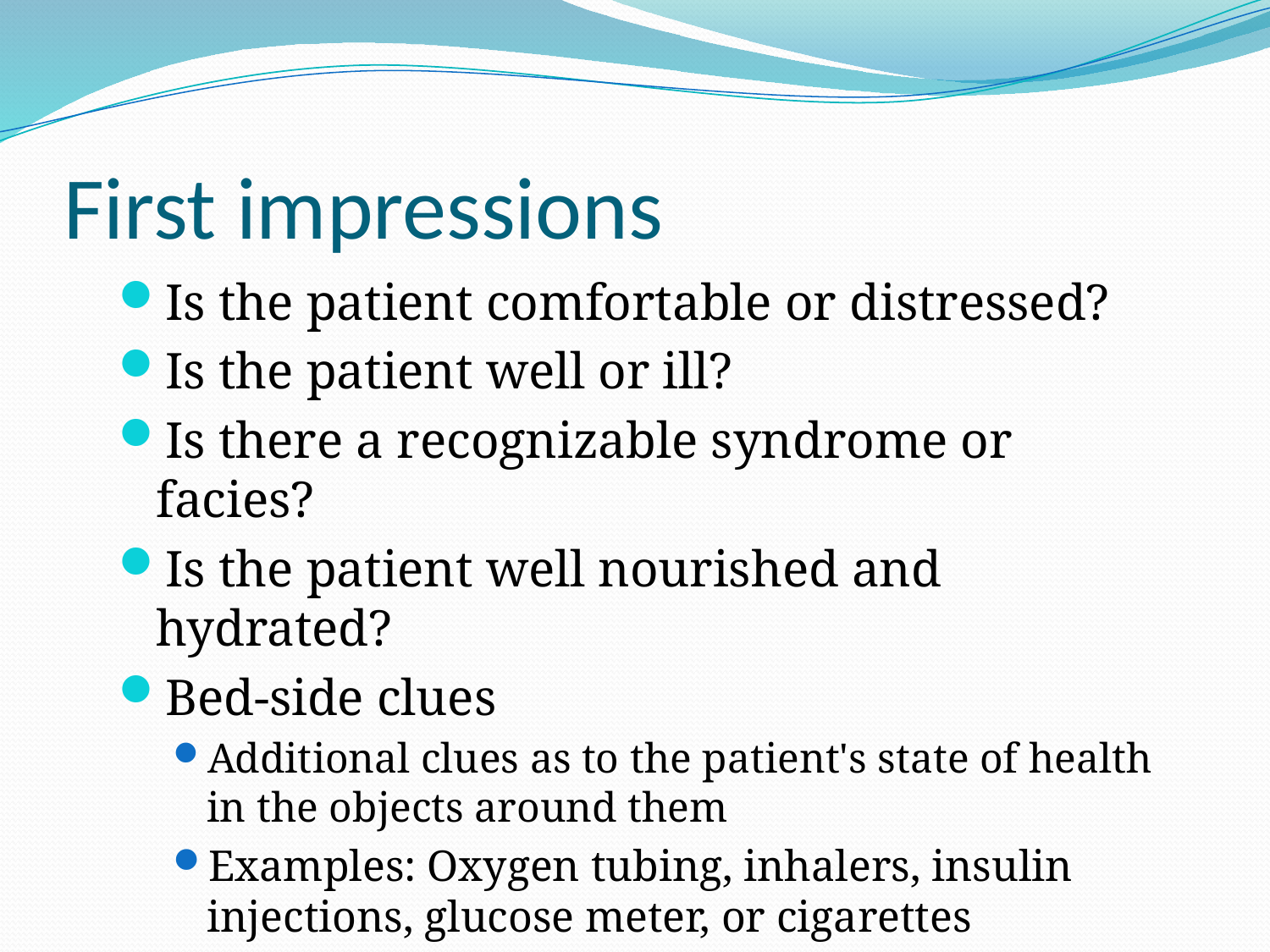

# First impressions
Is the patient comfortable or distressed?
Is the patient well or ill?
Is there a recognizable syndrome or facies?
Is the patient well nourished and hydrated?
Bed-side clues
Additional clues as to the patient's state of health in the objects around them
Examples: Oxygen tubing, inhalers, insulin injections, glucose meter, or cigarettes